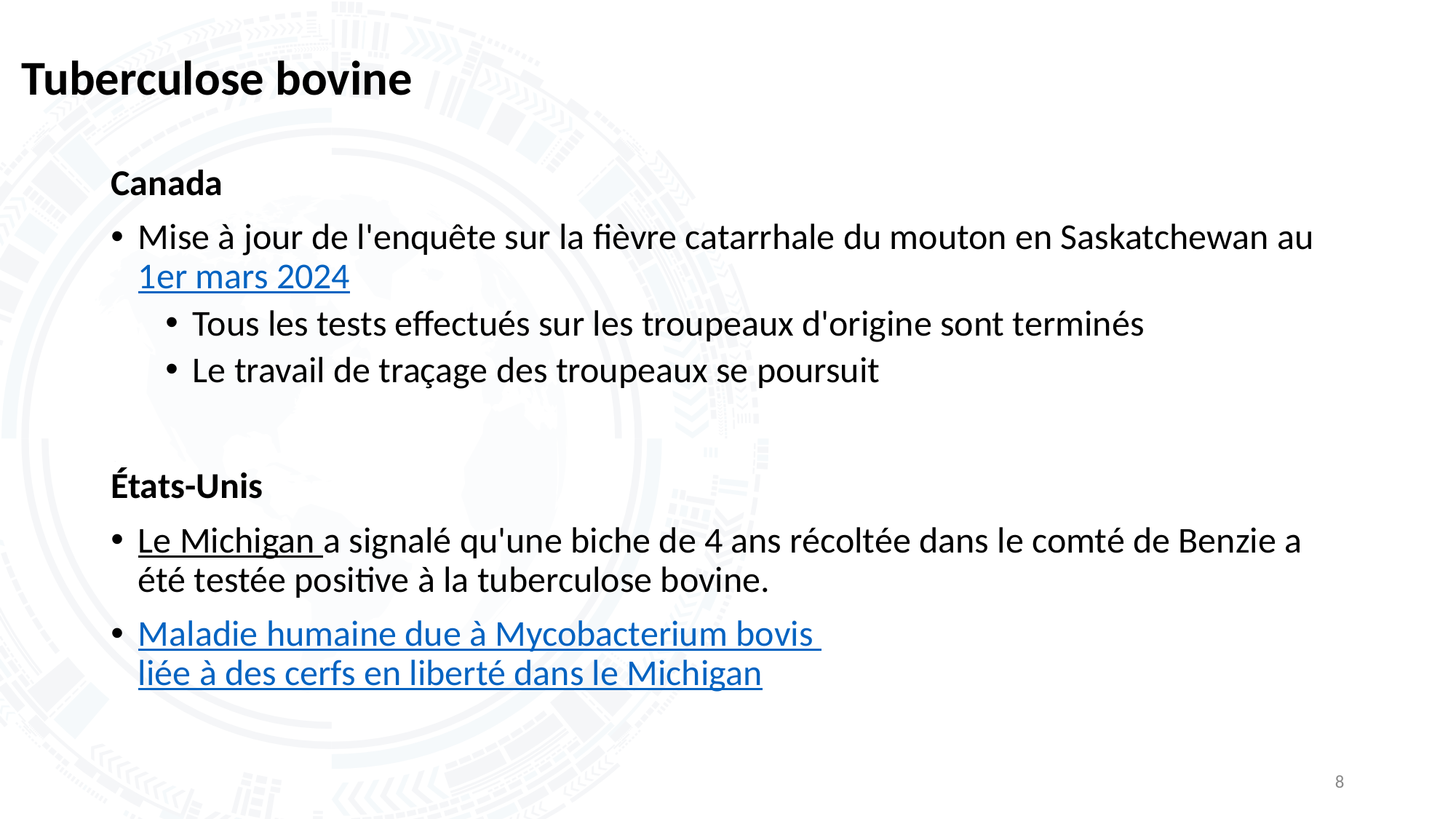

# Tuberculose bovine
Canada
Mise à jour de l'enquête sur la fièvre catarrhale du mouton en Saskatchewan au 1er mars 2024
Tous les tests effectués sur les troupeaux d'origine sont terminés
Le travail de traçage des troupeaux se poursuit

États-Unis
Le Michigan a signalé qu'une biche de 4 ans récoltée dans le comté de Benzie a été testée positive à la tuberculose bovine.
Maladie humaine due à Mycobacterium bovis liée à des cerfs en liberté dans le Michigan

8